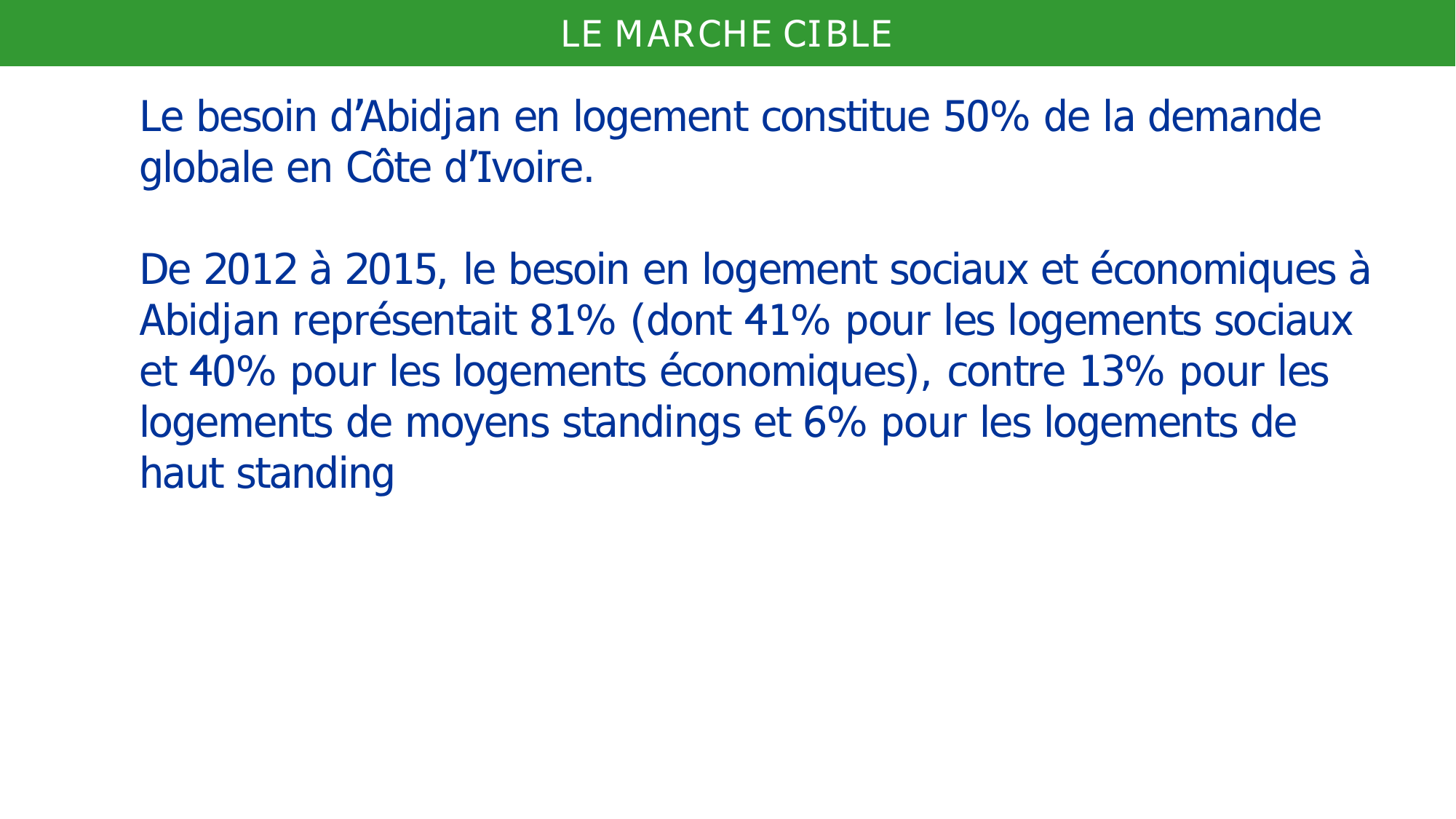

LE MARCHE CIBLE
Le besoin d’Abidjan en logement constitue 50% de la demande globale en Côte d’Ivoire.

De 2012 à 2015, le besoin en logement sociaux et économiques à Abidjan représentait 81% (dont 41% pour les logements sociaux et 40% pour les logements économiques), contre 13% pour les logements de moyens standings et 6% pour les logements de haut standing